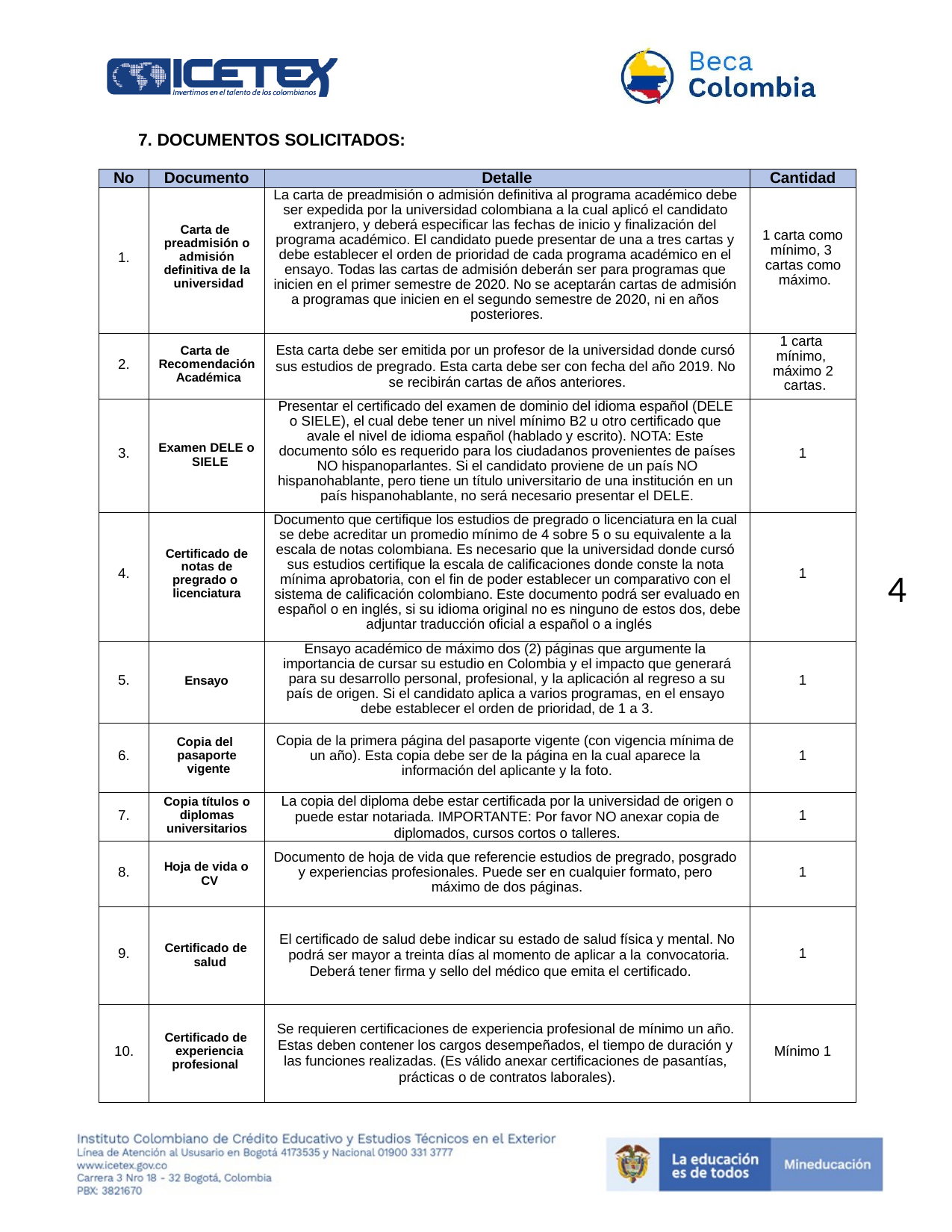

7. DOCUMENTOS SOLICITADOS:
| No | Documento | Detalle | Cantidad |
| --- | --- | --- | --- |
| 1. | Carta de preadmisión o admisión definitiva de la universidad | La carta de preadmisión o admisión definitiva al programa académico debe ser expedida por la universidad colombiana a la cual aplicó el candidato extranjero, y deberá especificar las fechas de inicio y finalización del programa académico. El candidato puede presentar de una a tres cartas y debe establecer el orden de prioridad de cada programa académico en el ensayo. Todas las cartas de admisión deberán ser para programas que inicien en el primer semestre de 2020. No se aceptarán cartas de admisión a programas que inicien en el segundo semestre de 2020, ni en años posteriores. | 1 carta como mínimo, 3 cartas como máximo. |
| 2. | Carta de Recomendación Académica | Esta carta debe ser emitida por un profesor de la universidad donde cursó sus estudios de pregrado. Esta carta debe ser con fecha del año 2019. No se recibirán cartas de años anteriores. | 1 carta mínimo, máximo 2 cartas. |
| 3. | Examen DELE o SIELE | Presentar el certificado del examen de dominio del idioma español (DELE o SIELE), el cual debe tener un nivel mínimo B2 u otro certificado que avale el nivel de idioma español (hablado y escrito). NOTA: Este documento sólo es requerido para los ciudadanos provenientes de países NO hispanoparlantes. Si el candidato proviene de un país NO hispanohablante, pero tiene un título universitario de una institución en un país hispanohablante, no será necesario presentar el DELE. | 1 |
| 4. | Certificado de notas de pregrado o licenciatura | Documento que certifique los estudios de pregrado o licenciatura en la cual se debe acreditar un promedio mínimo de 4 sobre 5 o su equivalente a la escala de notas colombiana. Es necesario que la universidad donde cursó sus estudios certifique la escala de calificaciones donde conste la nota mínima aprobatoria, con el fin de poder establecer un comparativo con el sistema de calificación colombiano. Este documento podrá ser evaluado en español o en inglés, si su idioma original no es ninguno de estos dos, debe adjuntar traducción oficial a español o a inglés | 1 |
| 5. | Ensayo | Ensayo académico de máximo dos (2) páginas que argumente la importancia de cursar su estudio en Colombia y el impacto que generará para su desarrollo personal, profesional, y la aplicación al regreso a su país de origen. Si el candidato aplica a varios programas, en el ensayo debe establecer el orden de prioridad, de 1 a 3. | 1 |
| 6. | Copia del pasaporte vigente | Copia de la primera página del pasaporte vigente (con vigencia mínima de un año). Esta copia debe ser de la página en la cual aparece la información del aplicante y la foto. | 1 |
| 7. | Copia títulos o diplomas universitarios | La copia del diploma debe estar certificada por la universidad de origen o puede estar notariada. IMPORTANTE: Por favor NO anexar copia de diplomados, cursos cortos o talleres. | 1 |
| 8. | Hoja de vida o CV | Documento de hoja de vida que referencie estudios de pregrado, posgrado y experiencias profesionales. Puede ser en cualquier formato, pero máximo de dos páginas. | 1 |
| 9. | Certificado de salud | El certificado de salud debe indicar su estado de salud física y mental. No podrá ser mayor a treinta días al momento de aplicar a la convocatoria. Deberá tener firma y sello del médico que emita el certificado. | 1 |
| 10. | Certificado de experiencia profesional | Se requieren certificaciones de experiencia profesional de mínimo un año. Estas deben contener los cargos desempeñados, el tiempo de duración y las funciones realizadas. (Es válido anexar certificaciones de pasantías, prácticas o de contratos laborales). | Mínimo 1 |
4

4